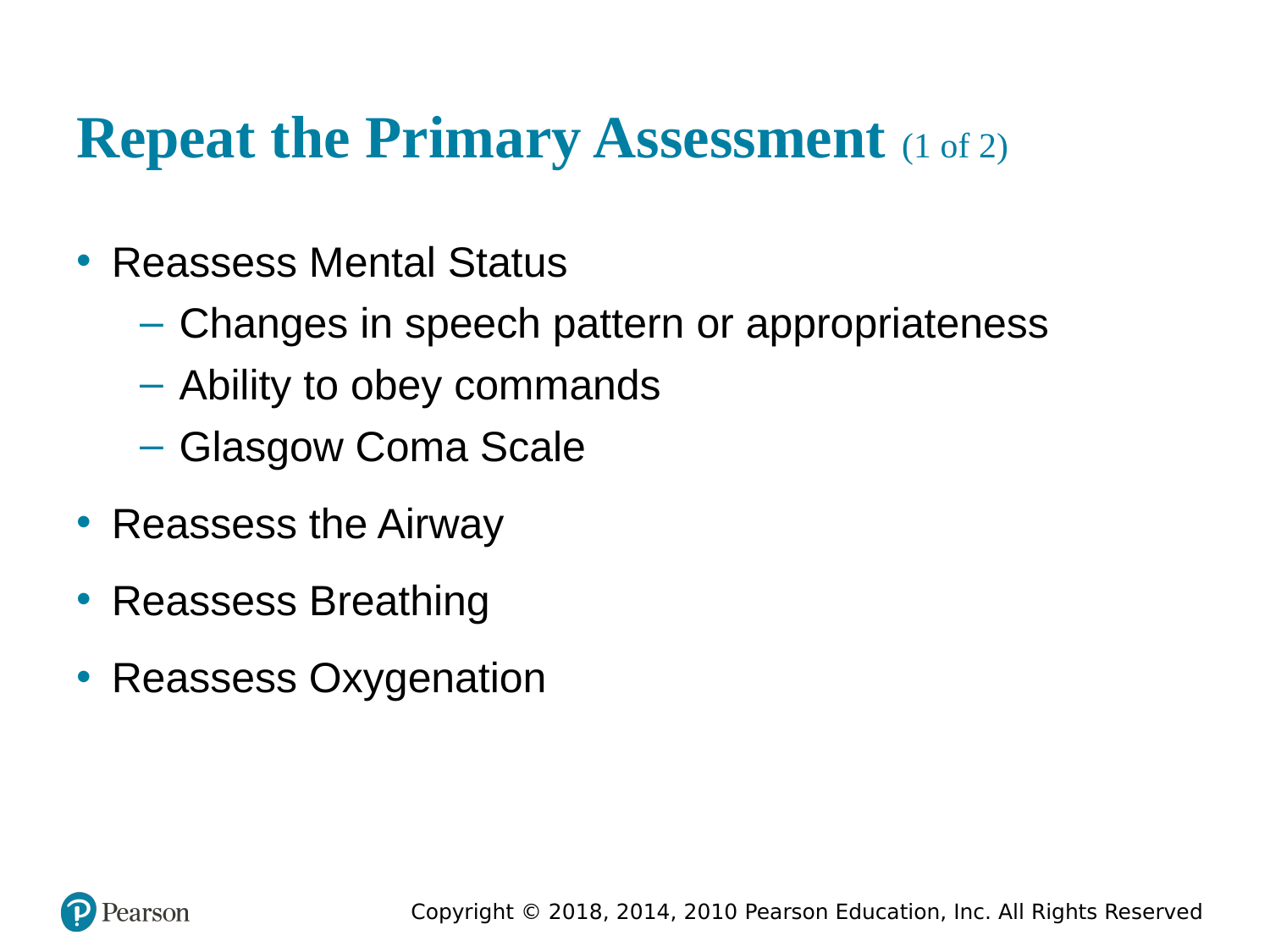

# Repeat the Primary Assessment (1 of 2)
Reassess Mental Status
Changes in speech pattern or appropriateness
Ability to obey commands
Glasgow Coma Scale
Reassess the Airway
Reassess Breathing
Reassess Oxygenation